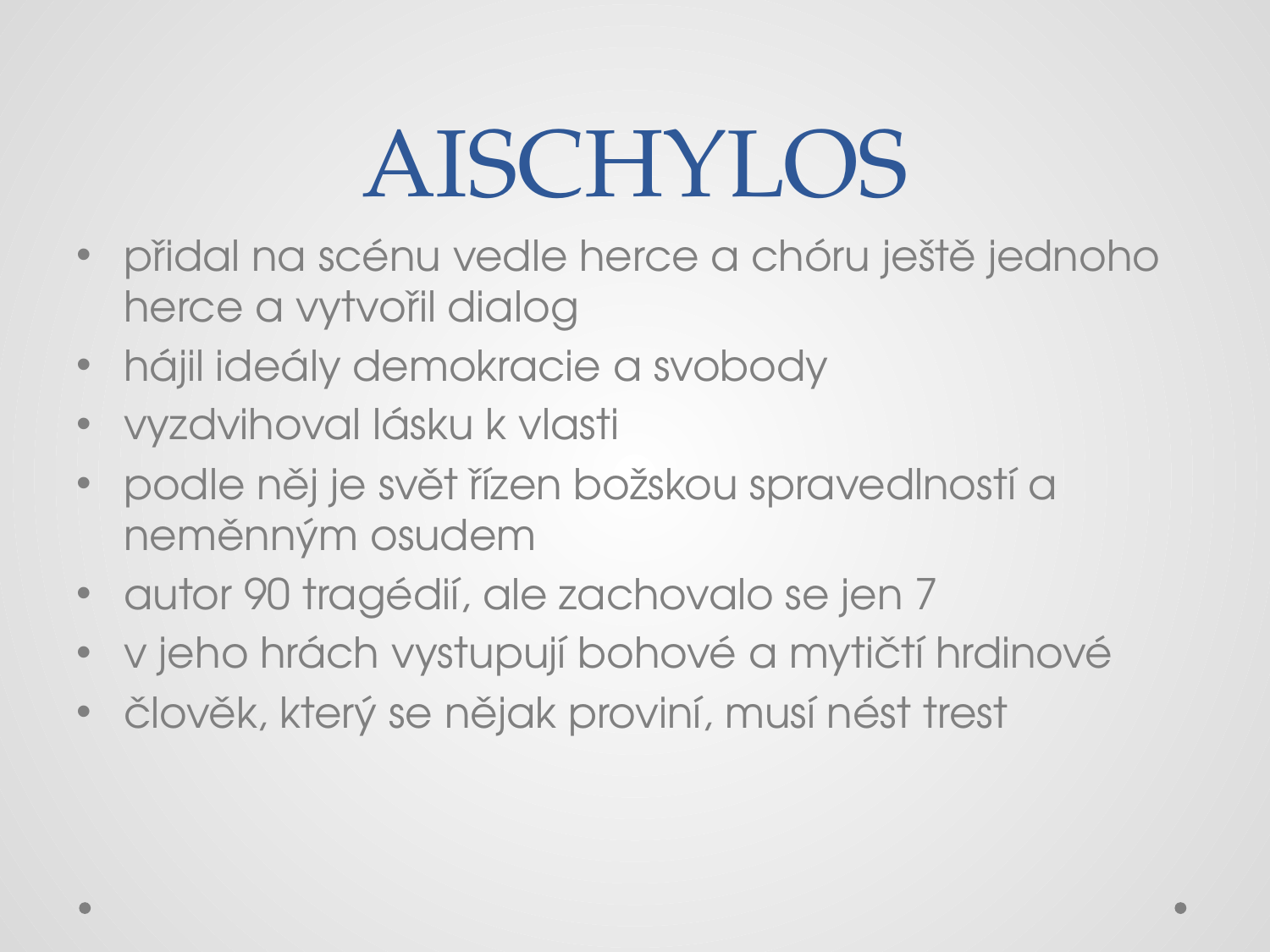

# AISCHYLOS
přidal na scénu vedle herce a chóru ještě jednoho herce a vytvořil dialog
hájil ideály demokracie a svobody
vyzdvihoval lásku k vlasti
podle něj je svět řízen božskou spravedlností a neměnným osudem
autor 90 tragédií, ale zachovalo se jen 7
v jeho hrách vystupují bohové a mytičtí hrdinové
člověk, který se nějak proviní, musí nést trest